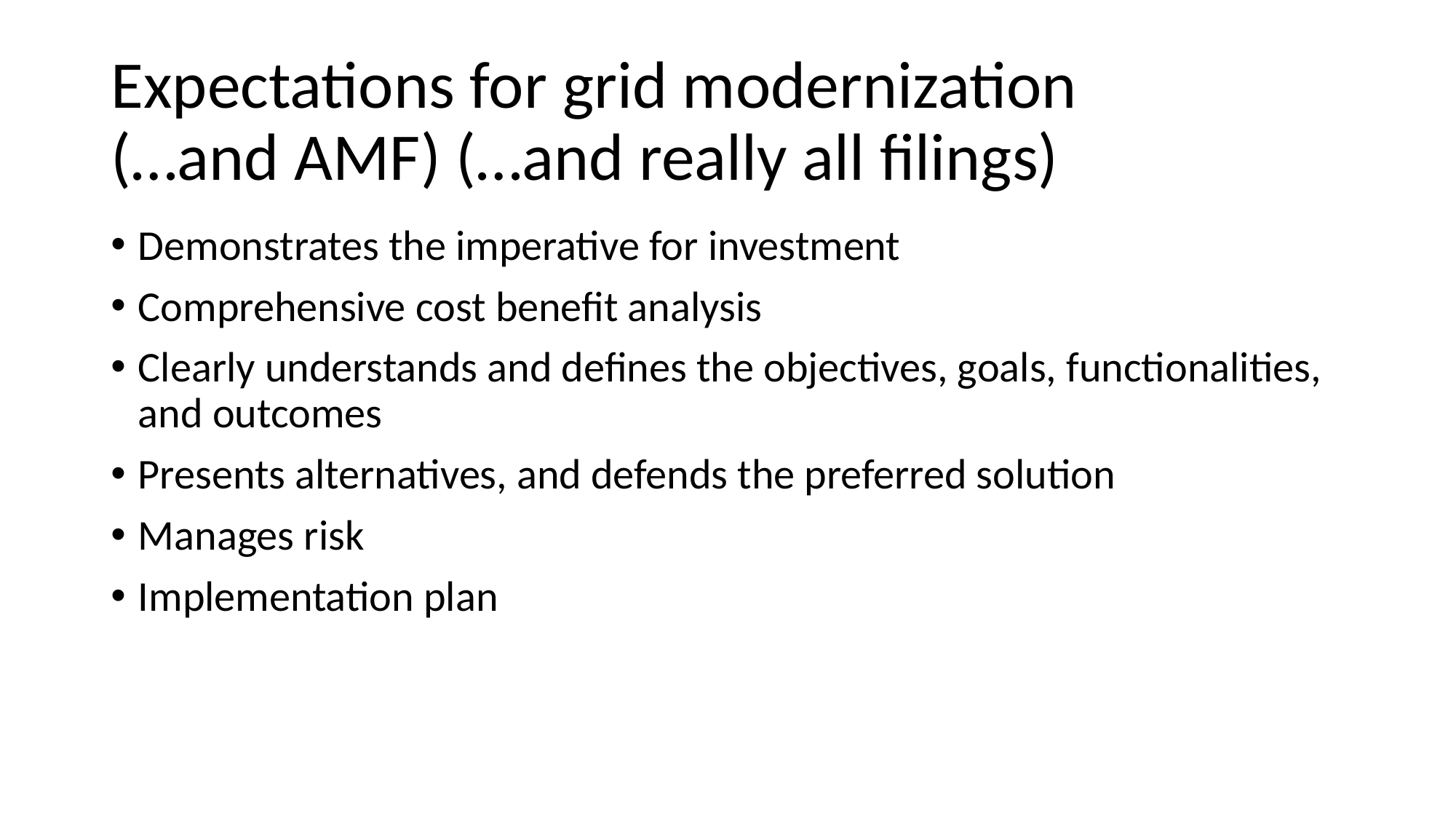

# Expectations for grid modernization (…and AMF) (…and really all filings)
Demonstrates the imperative for investment
Comprehensive cost benefit analysis
Clearly understands and defines the objectives, goals, functionalities, and outcomes
Presents alternatives, and defends the preferred solution
Manages risk
Implementation plan